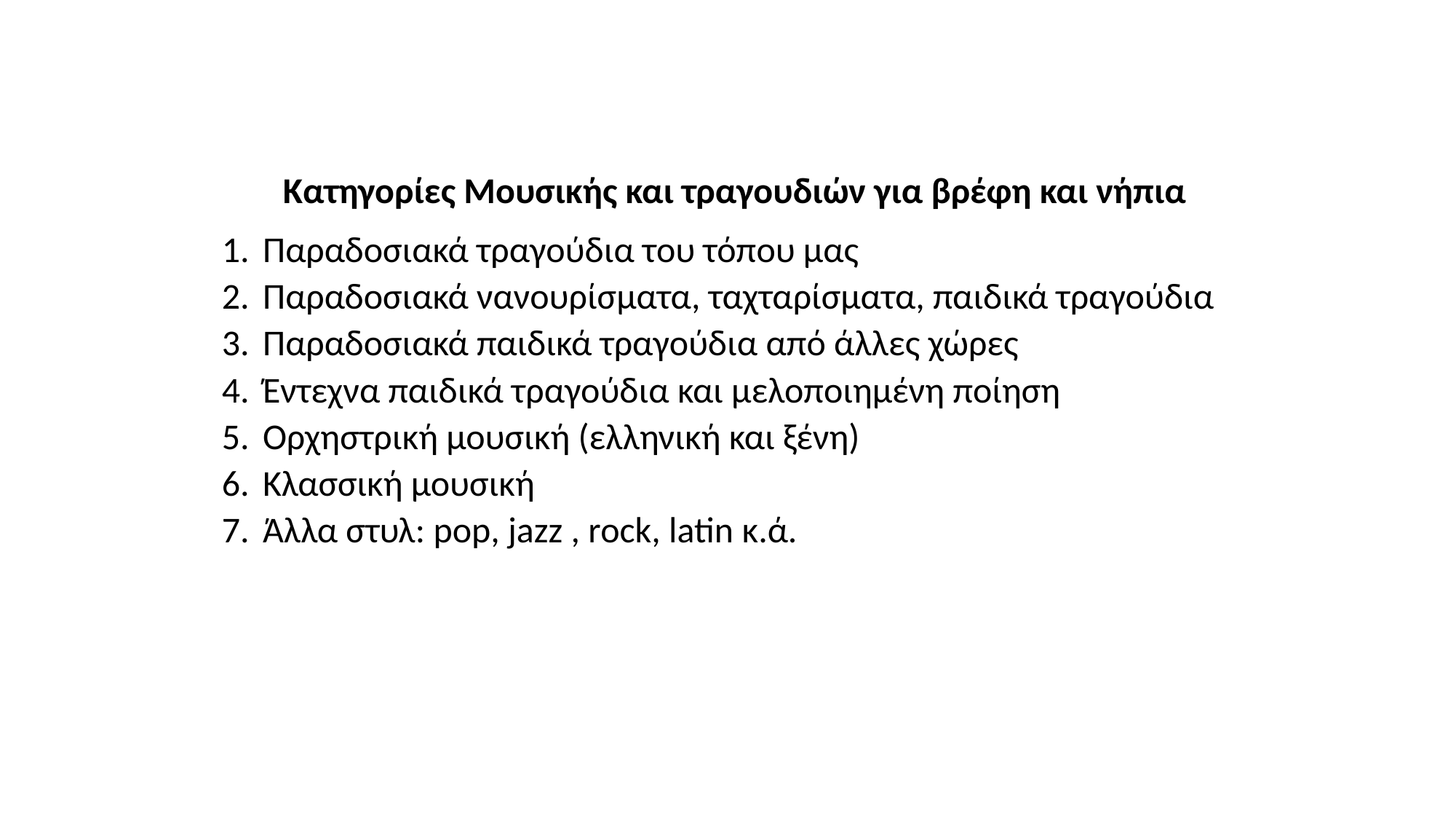

Κατηγορίες Μουσικής και τραγουδιών για βρέφη και νήπια
Παραδοσιακά τραγούδια του τόπου μας
Παραδοσιακά νανουρίσματα, ταχταρίσματα, παιδικά τραγούδια
Παραδοσιακά παιδικά τραγούδια από άλλες χώρες
Έντεχνα παιδικά τραγούδια και μελοποιημένη ποίηση
Ορχηστρική μουσική (ελληνική και ξένη)
Κλασσική μουσική
Άλλα στυλ: pop, jazz , rock, latin κ.ά.